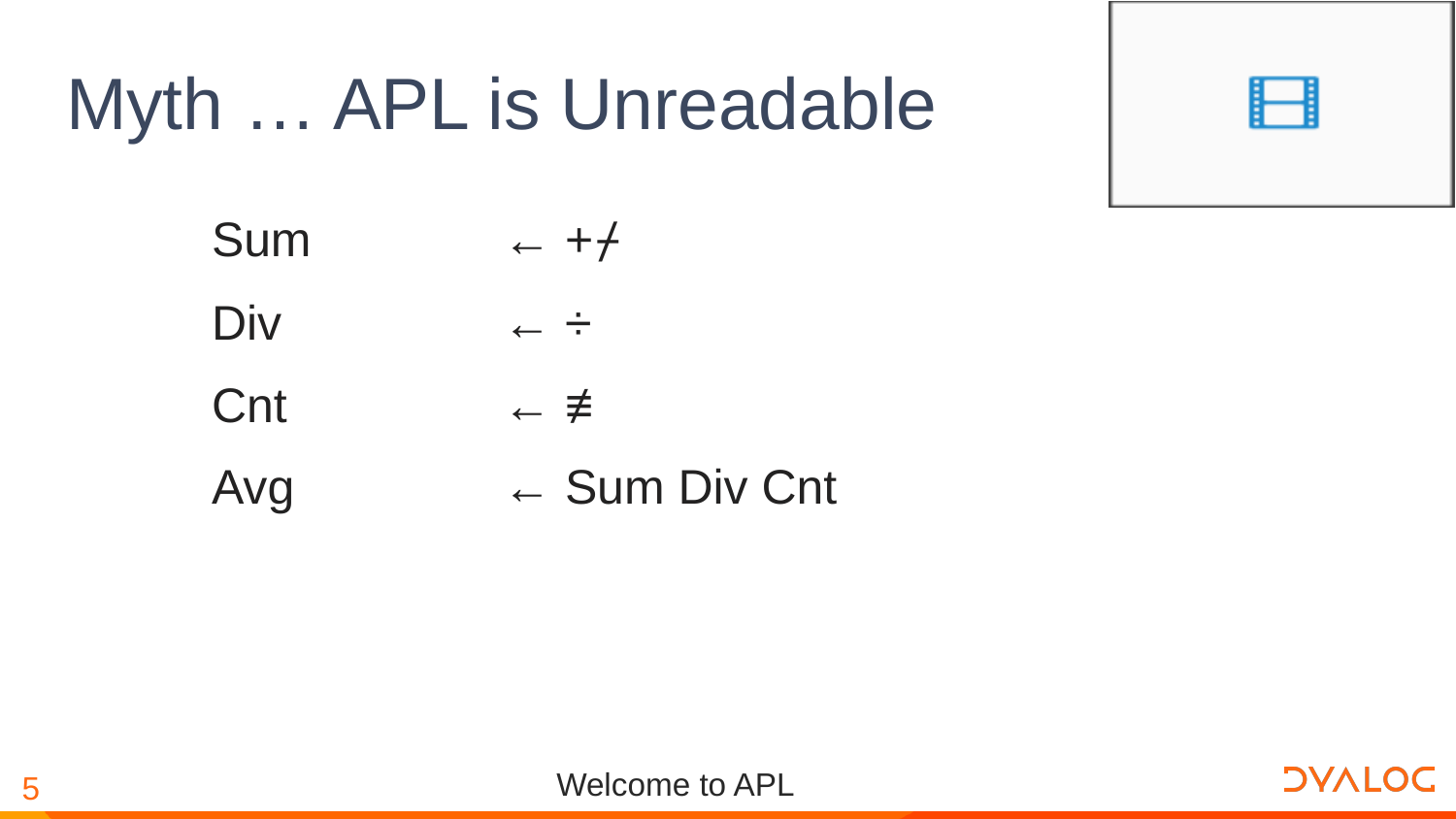

# Myth … APL is Unreadable
	Sum		← +⌿
	Div		← ÷
	Cnt		← ≢
	Avg		← Sum Div Cnt